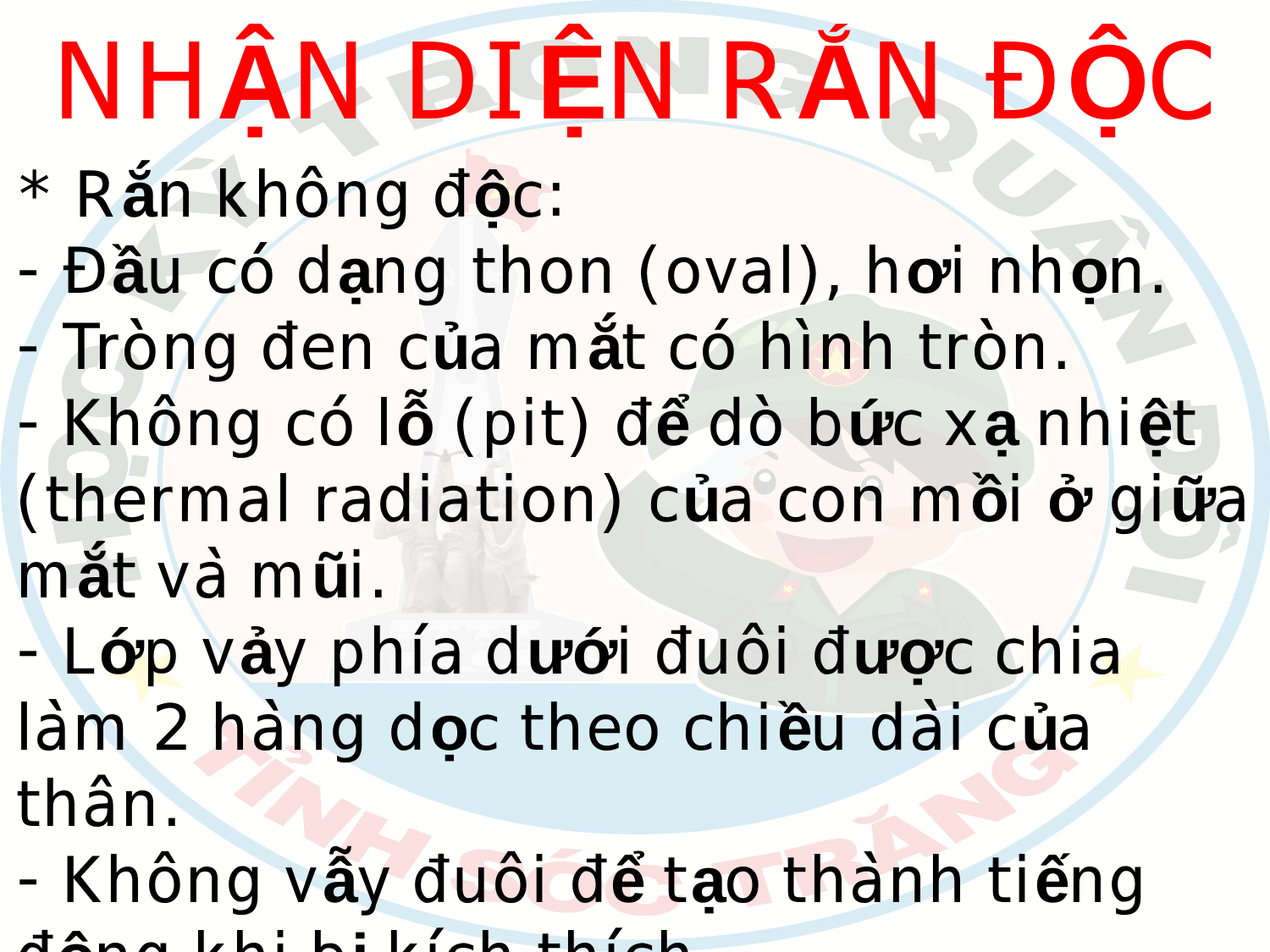

NHẬN DIỆN RẮN ĐỘC
* Rắn không độc:
- Đầu có dạng thon (oval), hơi nhọn.
- Tròng đen của mắt có hình tròn.
- Không có lỗ (pit) để dò bức xạ nhiệt (thermal radiation) của con mồi ở giữa mắt và mũi.
- Lớp vảy phía dưới đuôi được chia làm 2 hàng dọc theo chiều dài của thân.
- Không vẫy đuôi để tạo thành tiếng động khi bị kích thích.